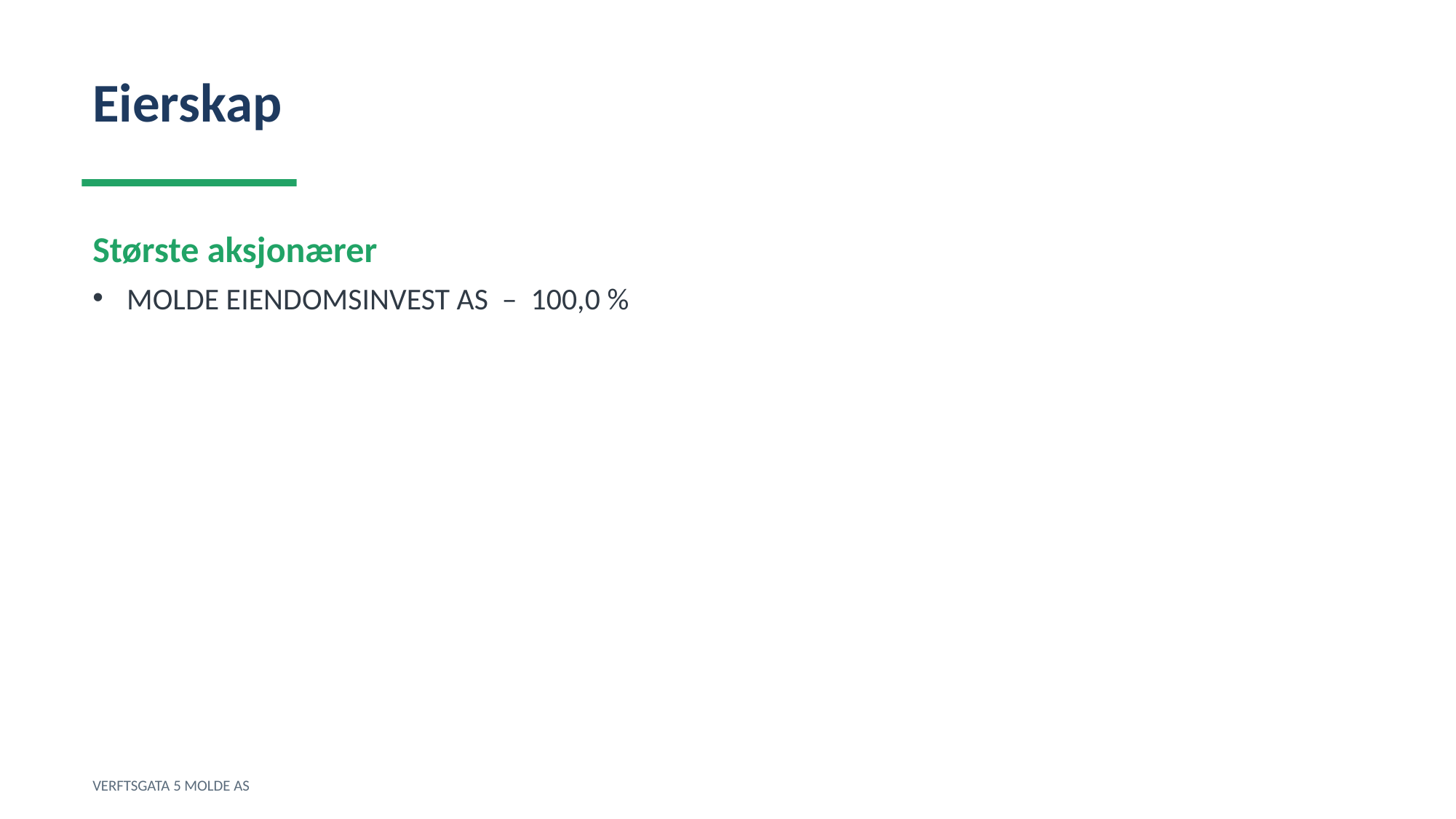

Eierskap

Største aksjonærer
MOLDE EIENDOMSINVEST AS  –  100,0 %
VERFTSGATA 5 MOLDE AS